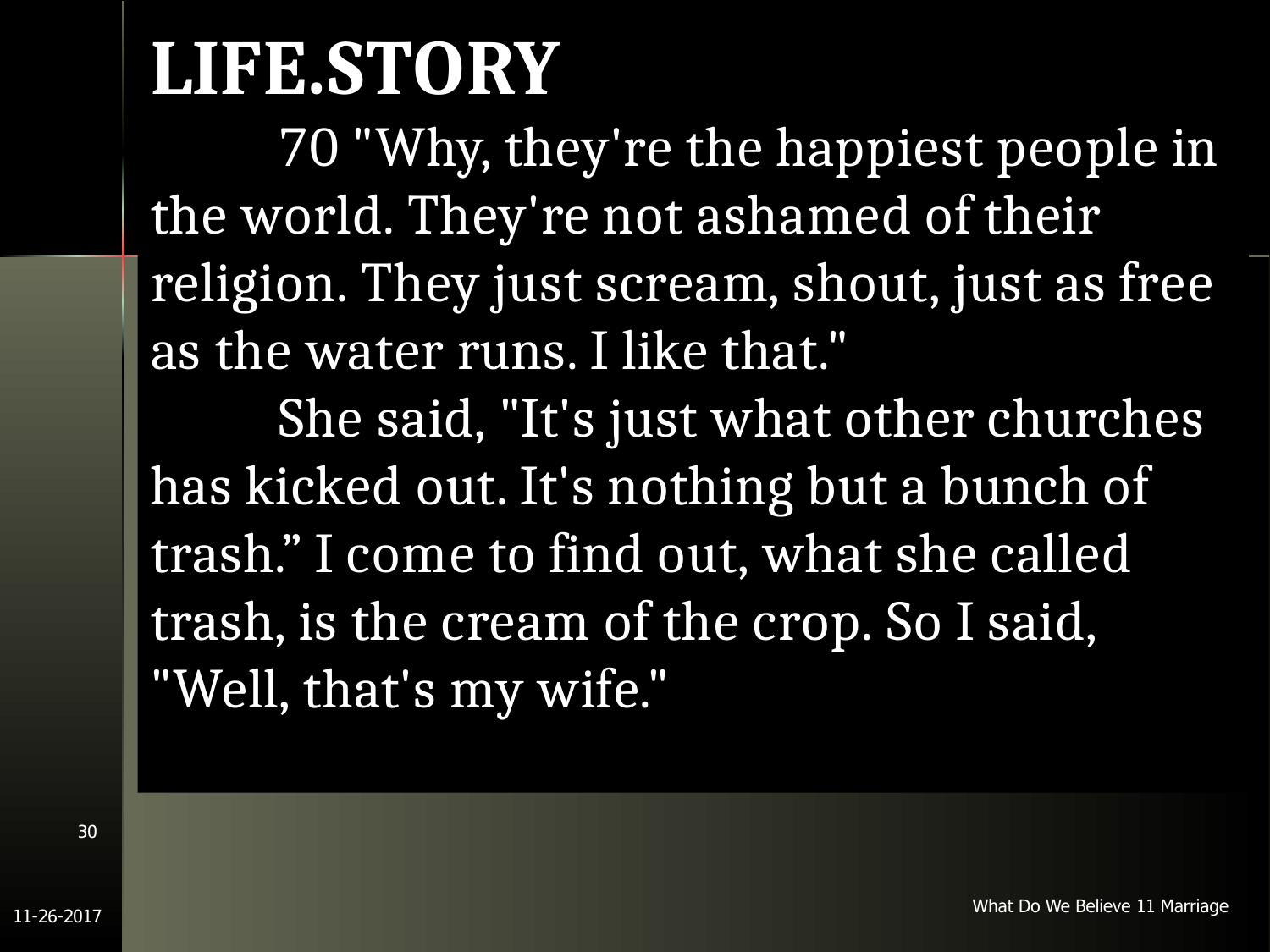

LIFE.STORY
	70 "Why, they're the happiest people in the world. They're not ashamed of their religion. They just scream, shout, just as free as the water runs. I like that."
	She said, "It's just what other churches has kicked out. It's nothing but a bunch of trash.” I come to find out, what she called trash, is the cream of the crop. So I said, "Well, that's my wife."

30
What Do We Believe 11 Marriage
11-26-2017